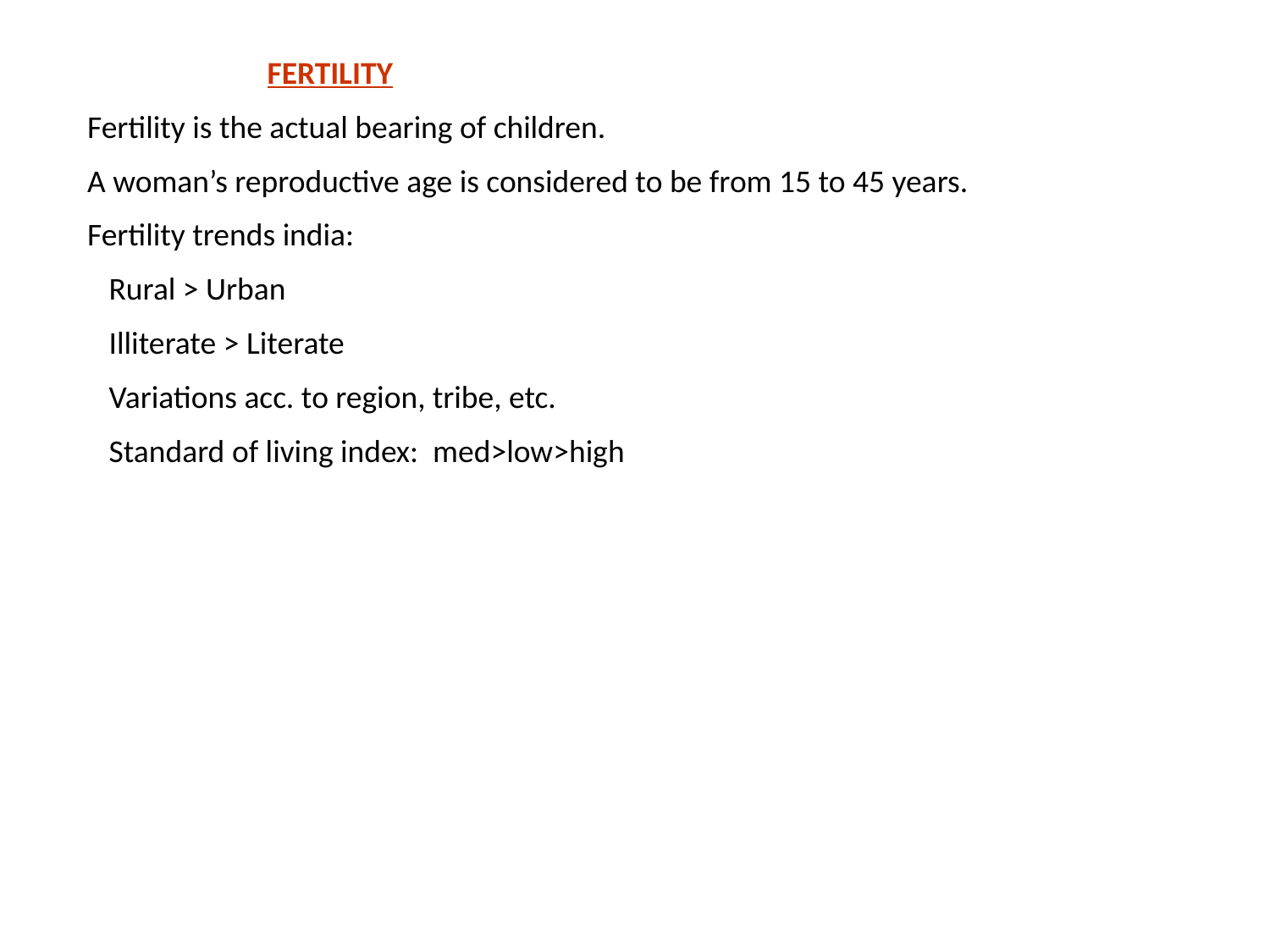

FERTILITY
Fertility is the actual bearing of children.
A woman’s reproductive age is considered to be from 15 to 45 years.
Fertility trends india:
   Rural > Urban
   Illiterate > Literate
   Variations acc. to region, tribe, etc.
   Standard of living index:  med>low>high